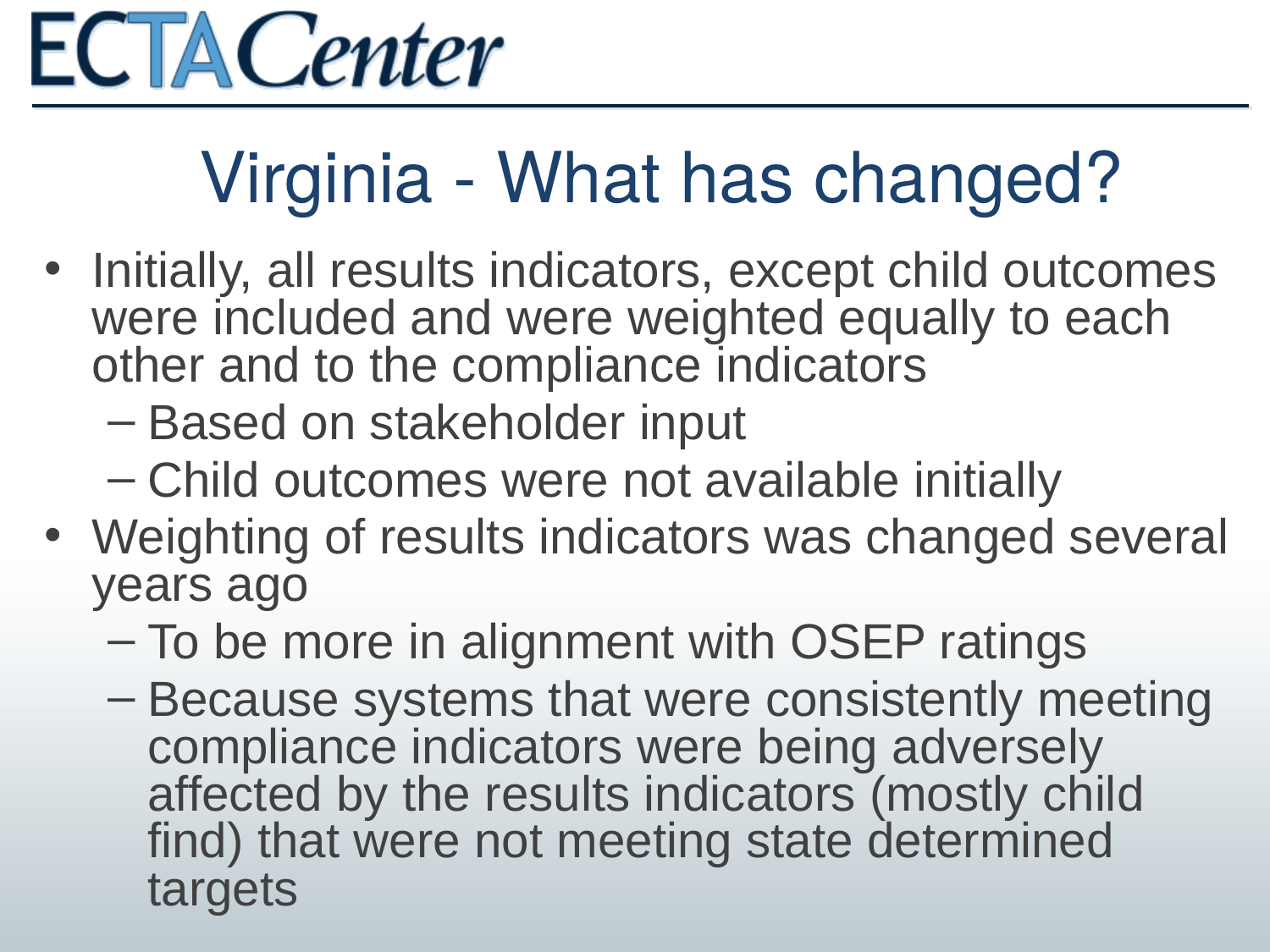

Initially, all results indicators, except child outcomes were included and were weighted equally to each other and to the compliance indicators
Based on stakeholder input
Child outcomes were not available initially
Weighting of results indicators was changed several years ago
To be more in alignment with OSEP ratings
Because systems that were consistently meeting compliance indicators were being adversely affected by the results indicators (mostly child find) that were not meeting state determined targets

Virginia - What has changed?